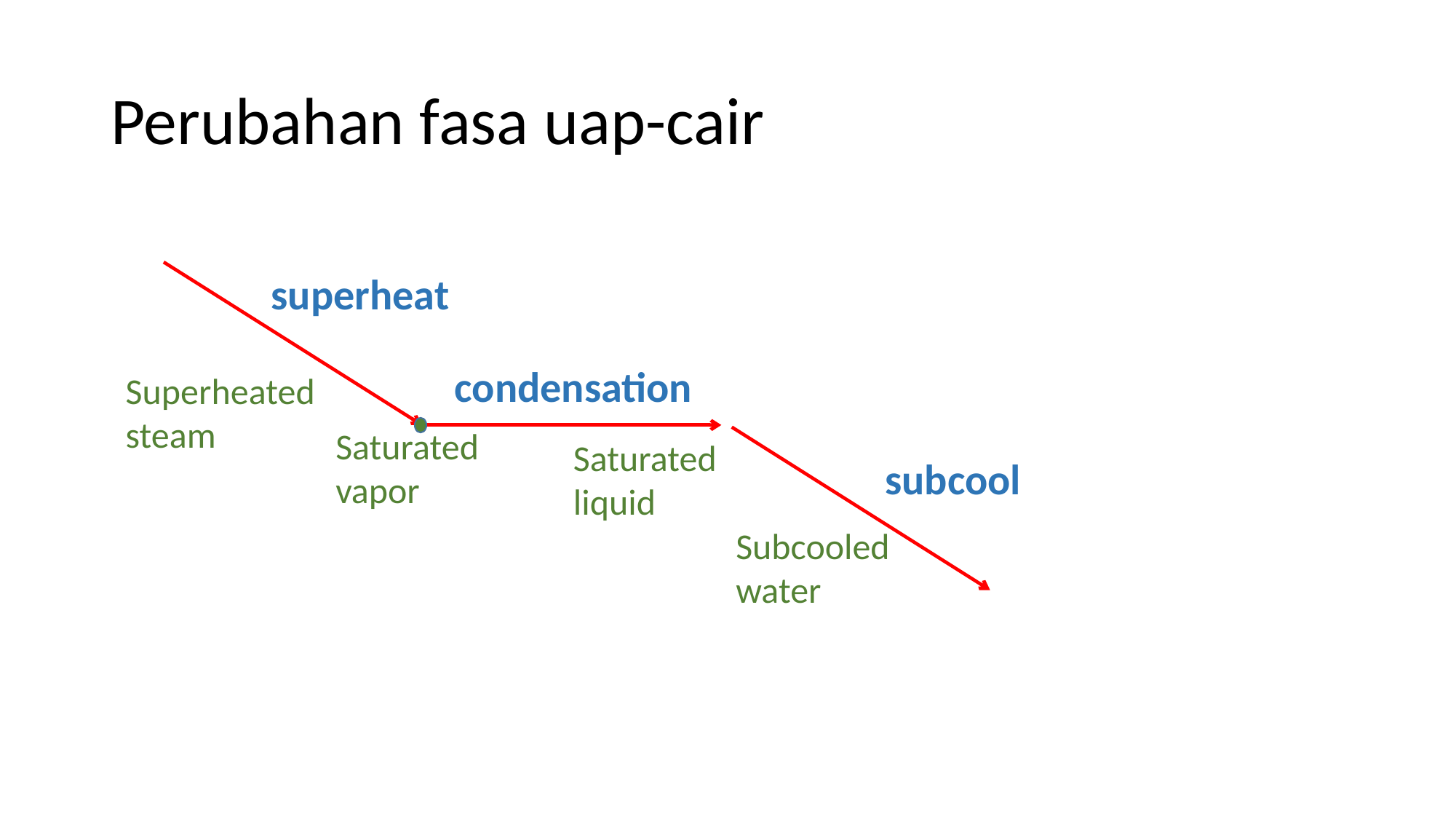

# Perubahan fasa uap-cair
superheat
condensation
Superheated steam

Saturated vapor
Saturated liquid
subcool
Subcooled water